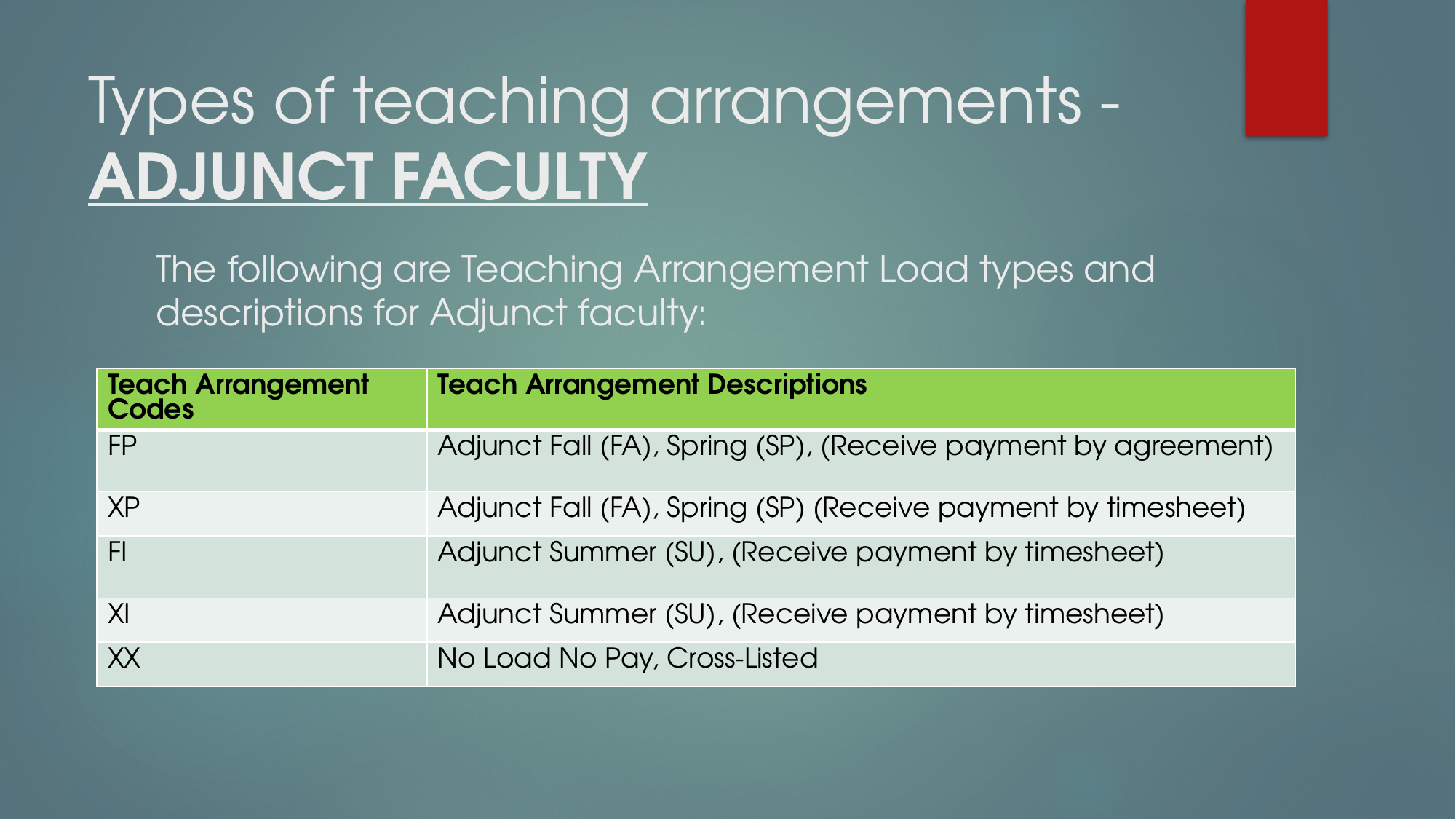

# Types of teaching arrangements - ADJUNCT FACULTY
The following are Teaching Arrangement Load types and descriptions for Adjunct faculty:

| Teach Arrangement Codes | Teach Arrangement Descriptions |
| --- | --- |
| FP | Adjunct Fall (FA), Spring (SP), (Receive payment by agreement) |
| XP | Adjunct Fall (FA), Spring (SP) (Receive payment by timesheet) |
| FI | Adjunct Summer (SU), (Receive payment by timesheet) |
| XI | Adjunct Summer (SU), (Receive payment by timesheet) |
| XX | No Load No Pay, Cross-Listed |